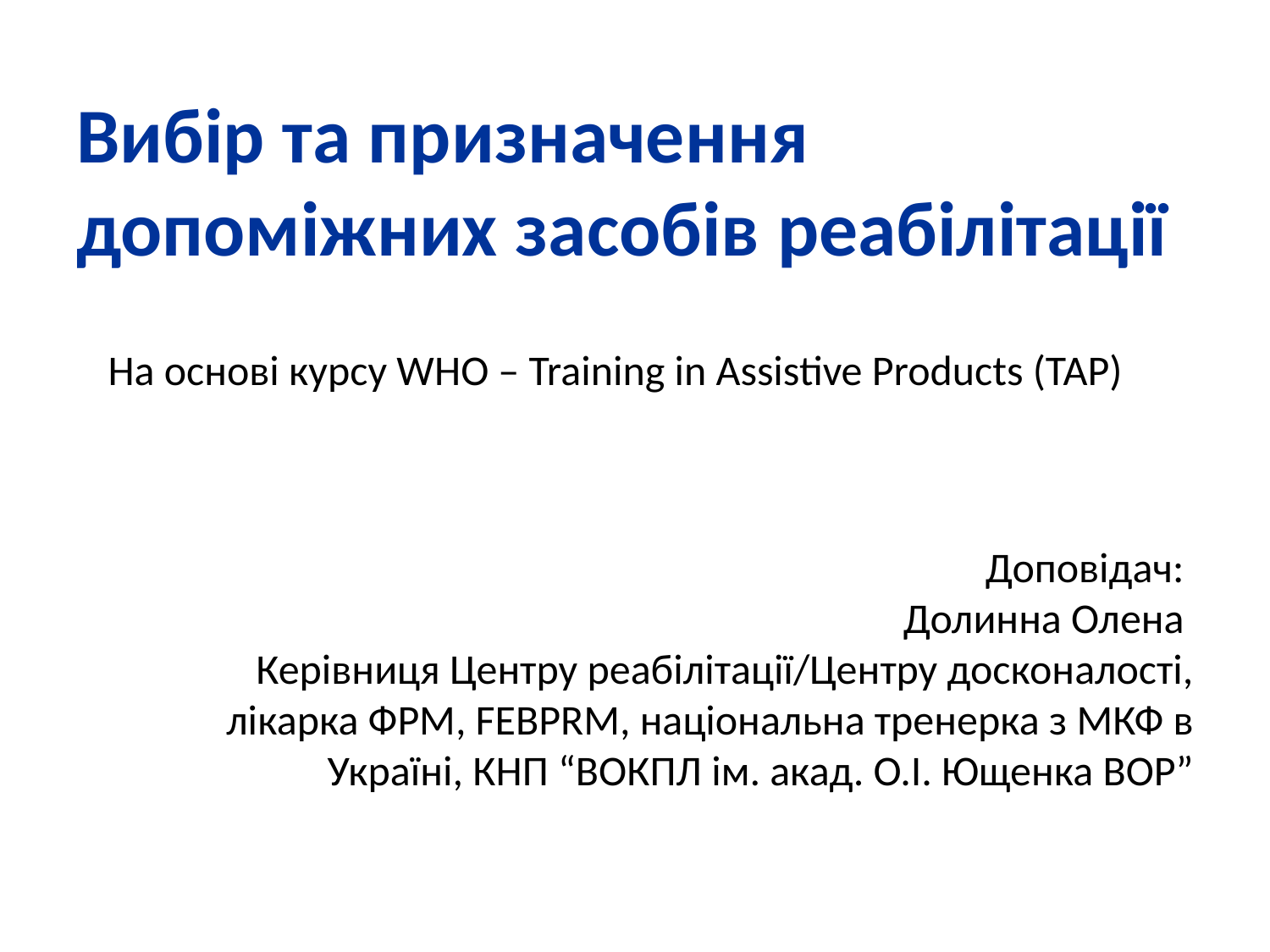

Вибір та призначення допоміжних засобів реабілітації

На основі курсу WHO – Training in Assistive Products (TAP)
Доповідач:
Долинна Олена
Керівниця Центру реабілітації/Центру досконалості, лікарка ФРМ, FEBPRM, національна тренерка з МКФ в Україні, КНП “ВОКПЛ ім. акад. О.І. Ющенка ВОР”